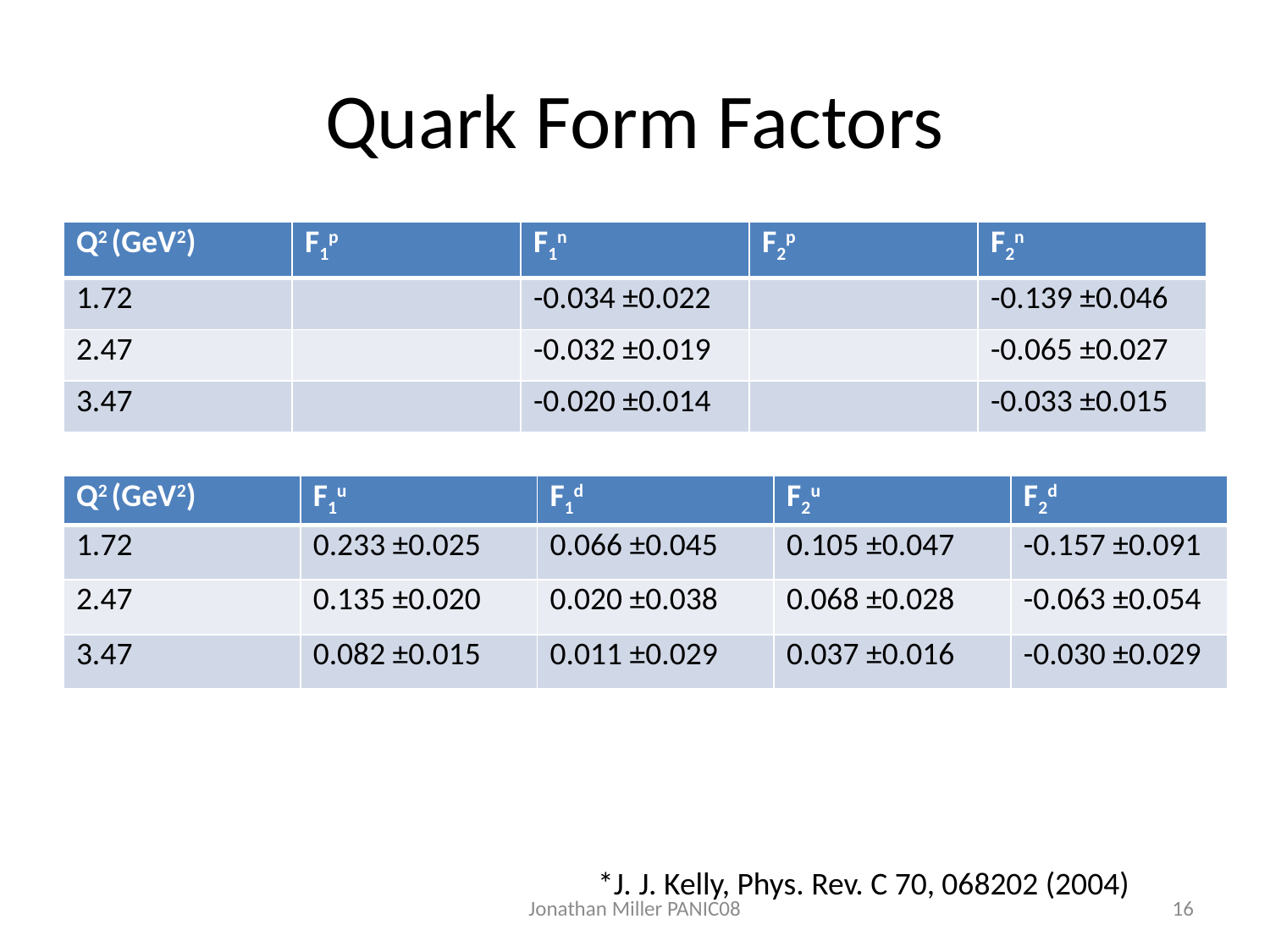

# Quark Form Factors
| Q2 (GeV2) | F1p | F1n | F2p | F2n |
| --- | --- | --- | --- | --- |
| 1.72 |  | -0.034 ±0.022 |  | -0.139 ±0.046 |
| 2.47 |  | -0.032 ±0.019 |  | -0.065 ±0.027 |
| 3.47 |  | -0.020 ±0.014 |  | -0.033 ±0.015 |
| Q2 (GeV2) | F1u | F1d | F2u | F2d |
| --- | --- | --- | --- | --- |
| 1.72 | 0.233 ±0.025 | 0.066 ±0.045 | 0.105 ±0.047 | -0.157 ±0.091 |
| 2.47 | 0.135 ±0.020 | 0.020 ±0.038 | 0.068 ±0.028 | -0.063 ±0.054 |
| 3.47 | 0.082 ±0.015 | 0.011 ±0.029 | 0.037 ±0.016 | -0.030 ±0.029 |
*J. J. Kelly, Phys. Rev. C 70, 068202 (2004)
Jonathan Miller PANIC08
16